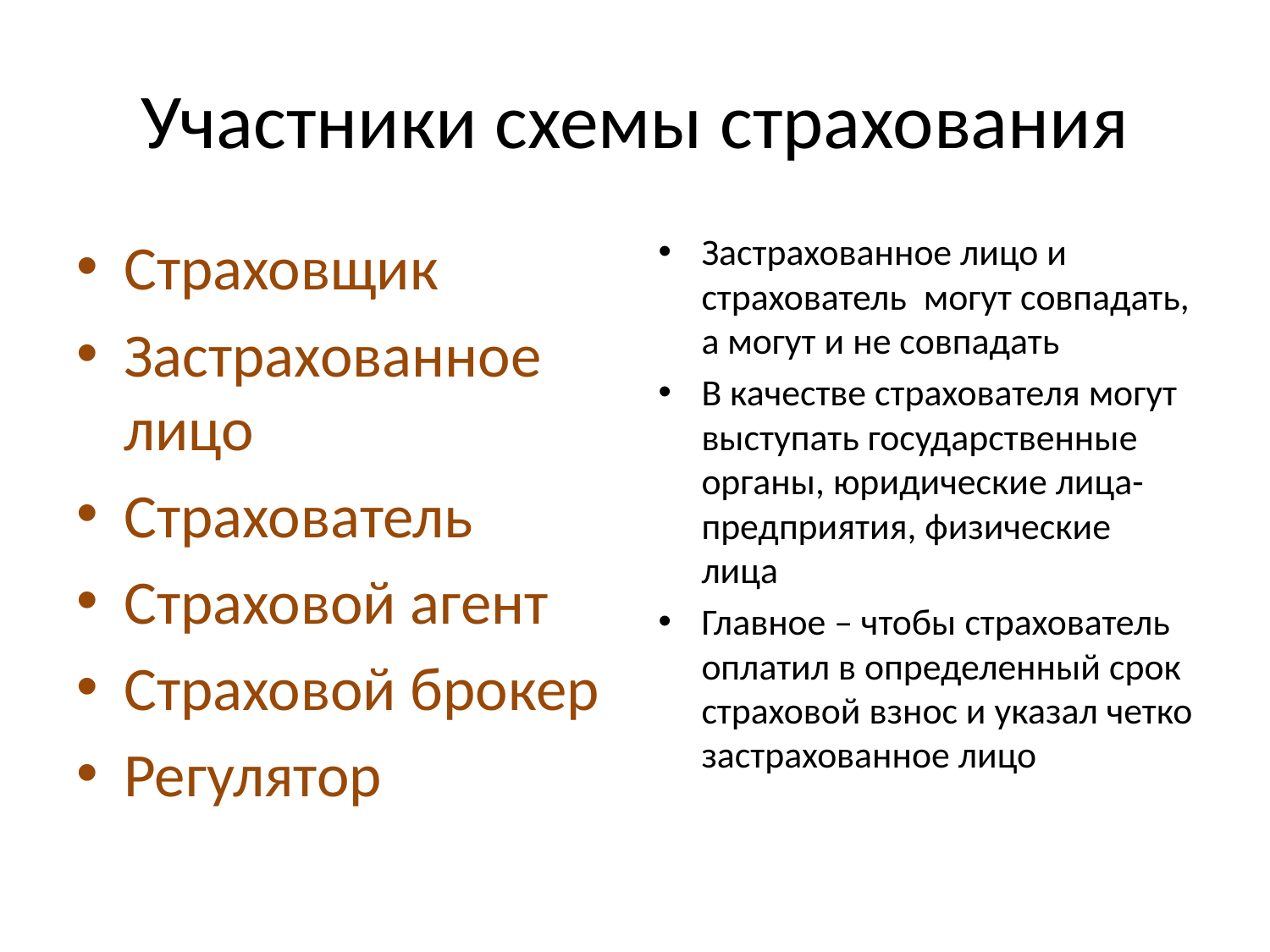

# Участники схемы страхования
Страховщик
Застрахованное лицо
Страхователь
Страховой агент
Страховой брокер
Регулятор

Застрахованное лицо и страхователь  могут совпадать, а могут и не совпадать
В качестве страхователя могут выступать государственные органы, юридические лица-предприятия, физические лица
Главное – чтобы страхователь оплатил в определенный срок страховой взнос и указал четко застрахованное лицо